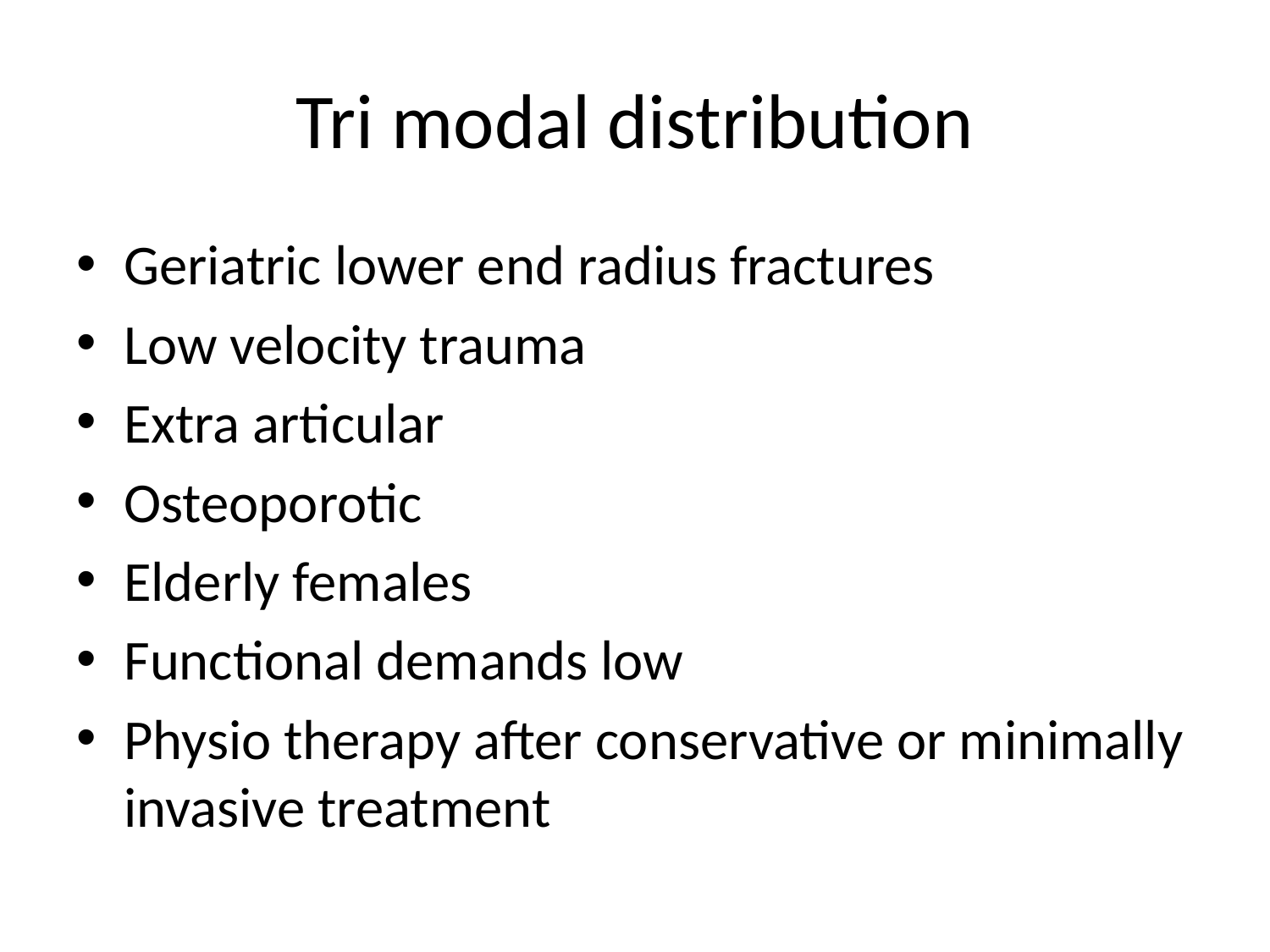

# Tri modal distribution
Geriatric lower end radius fractures
Low velocity trauma
Extra articular
Osteoporotic
Elderly females
Functional demands low
Physio therapy after conservative or minimally invasive treatment